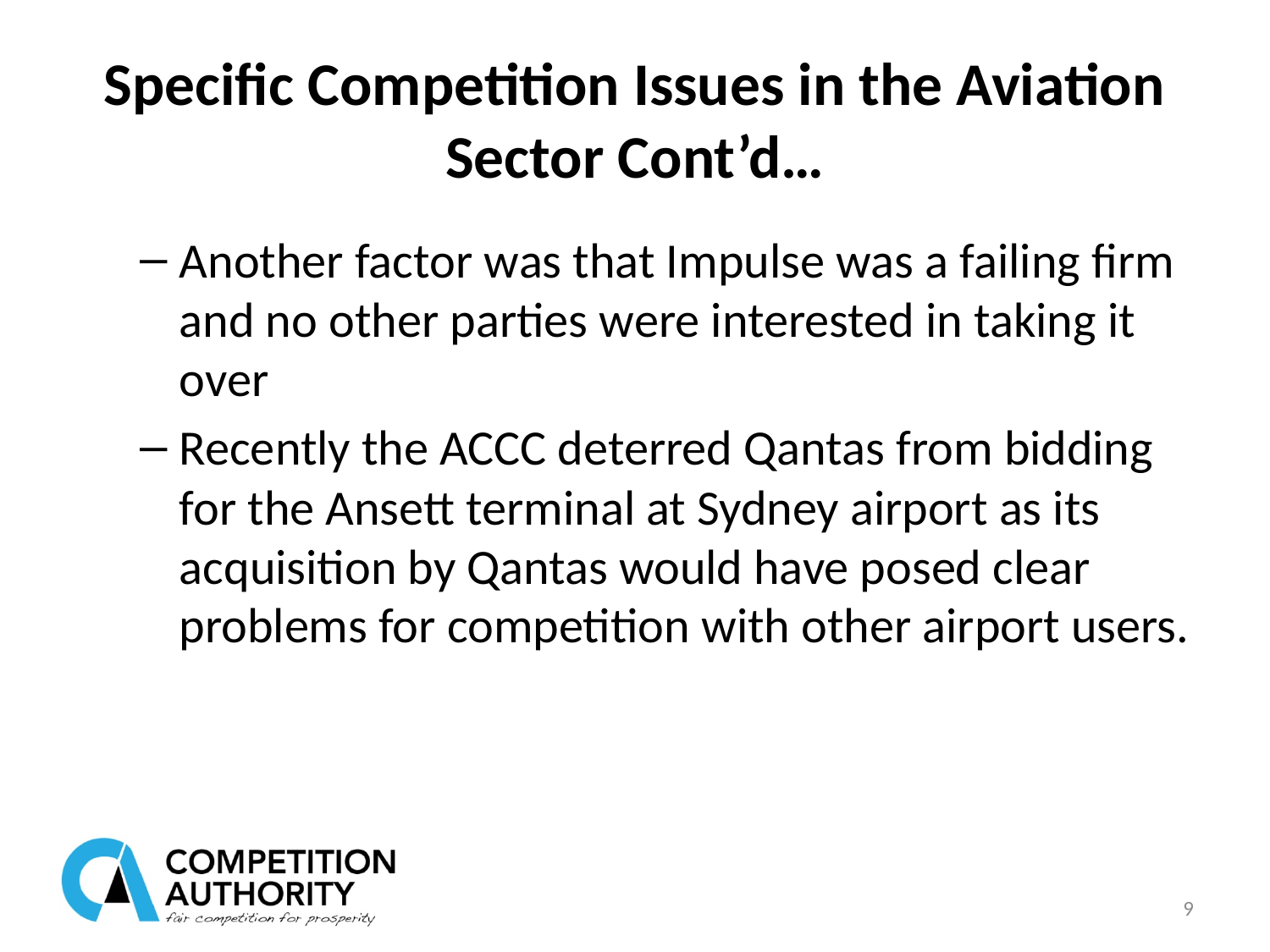

# Specific Competition Issues in the Aviation Sector Cont’d…
Another factor was that Impulse was a failing firm and no other parties were interested in taking it over
Recently the ACCC deterred Qantas from bidding for the Ansett terminal at Sydney airport as its acquisition by Qantas would have posed clear problems for competition with other airport users.

9